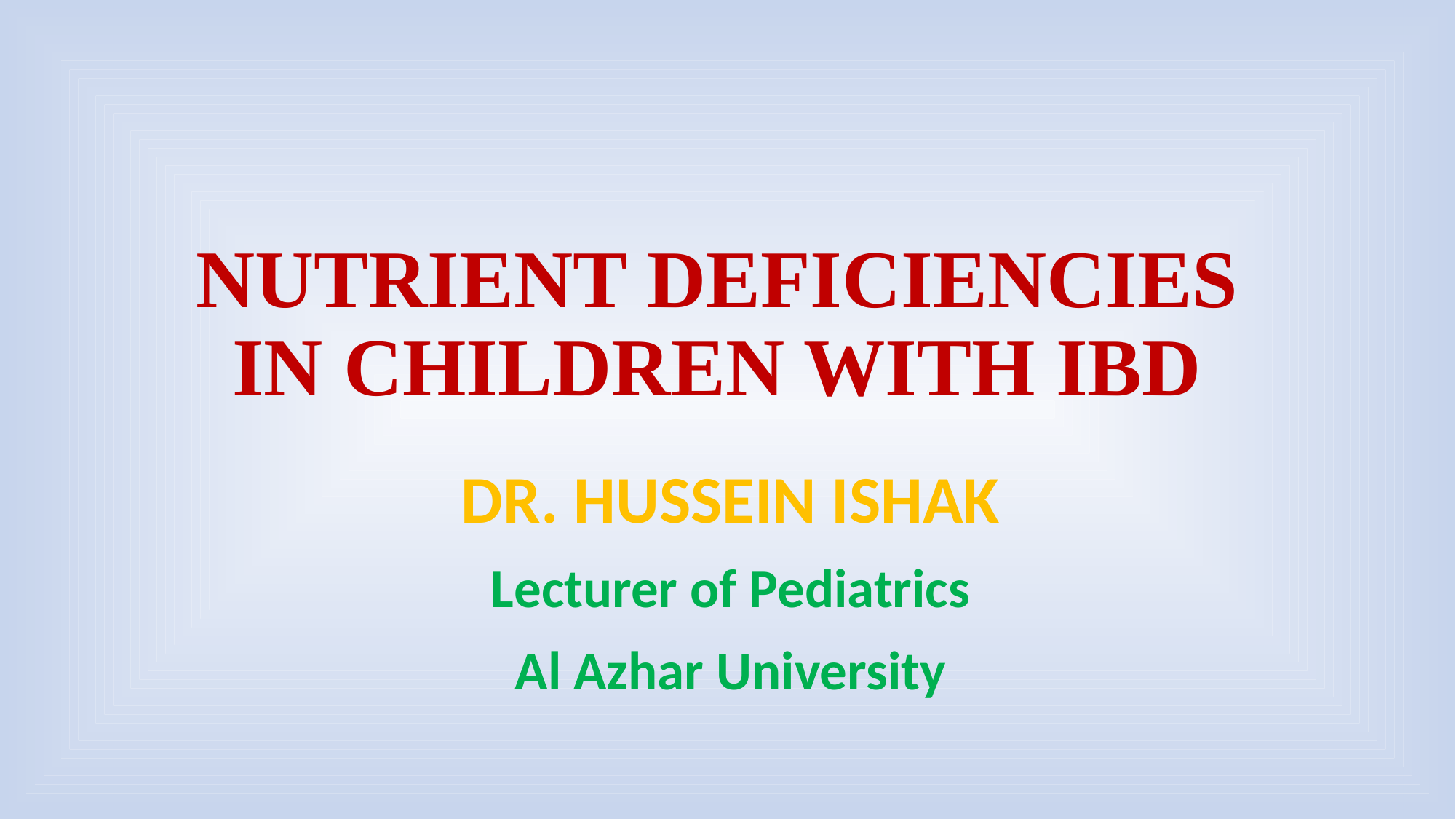

# NUTRIENT DEFICIENCIES IN CHILDREN WITH IBD
DR. HUSSEIN ISHAK
Lecturer of Pediatrics
Al Azhar University